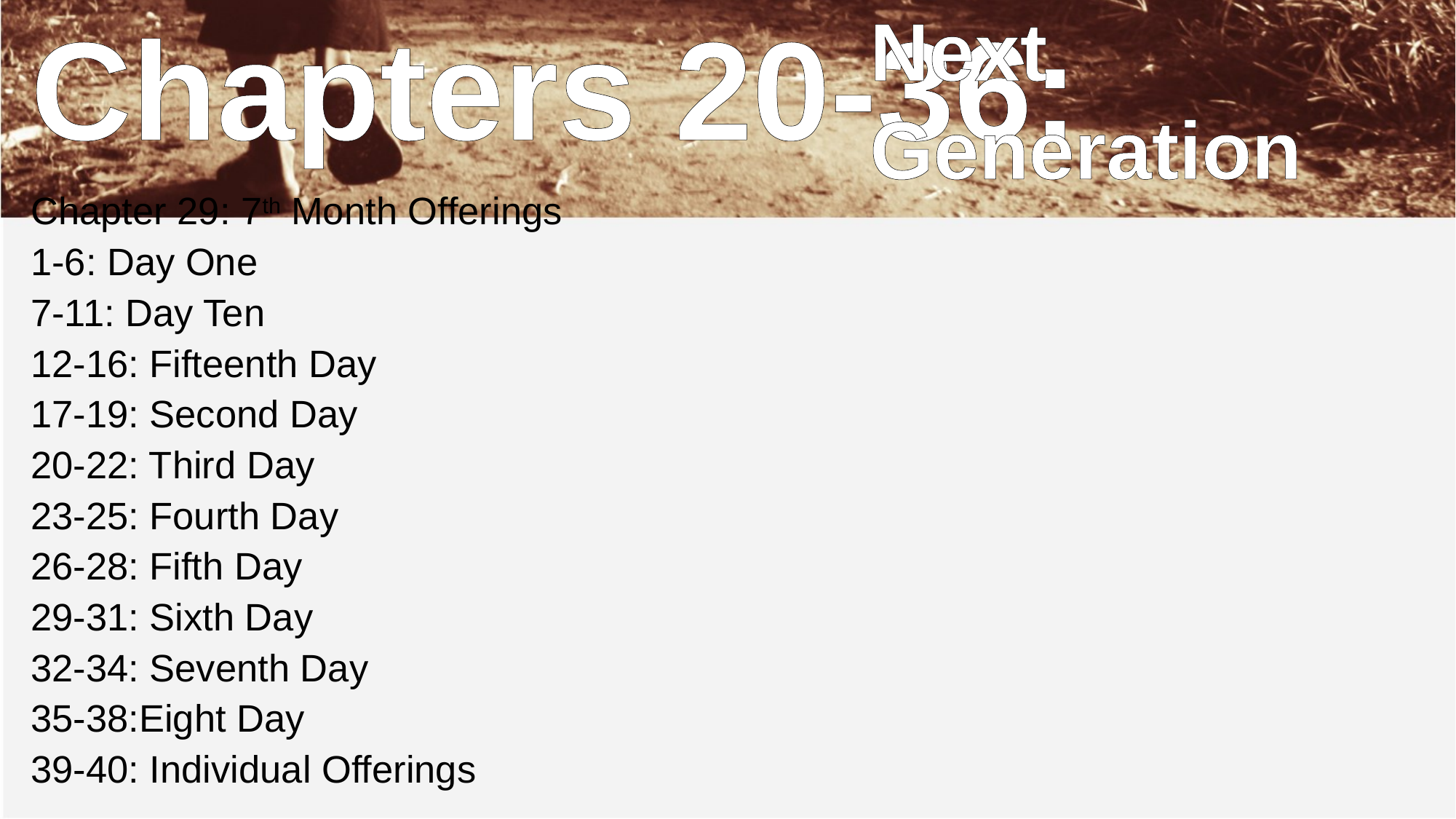

Next
Generation
# Chapters 20-36:
Chapter 29: 7th Month Offerings
1-6: Day One
7-11: Day Ten
12-16: Fifteenth Day
17-19: Second Day
20-22: Third Day
23-25: Fourth Day
26-28: Fifth Day
29-31: Sixth Day
32-34: Seventh Day
35-38:Eight Day
39-40: Individual Offerings